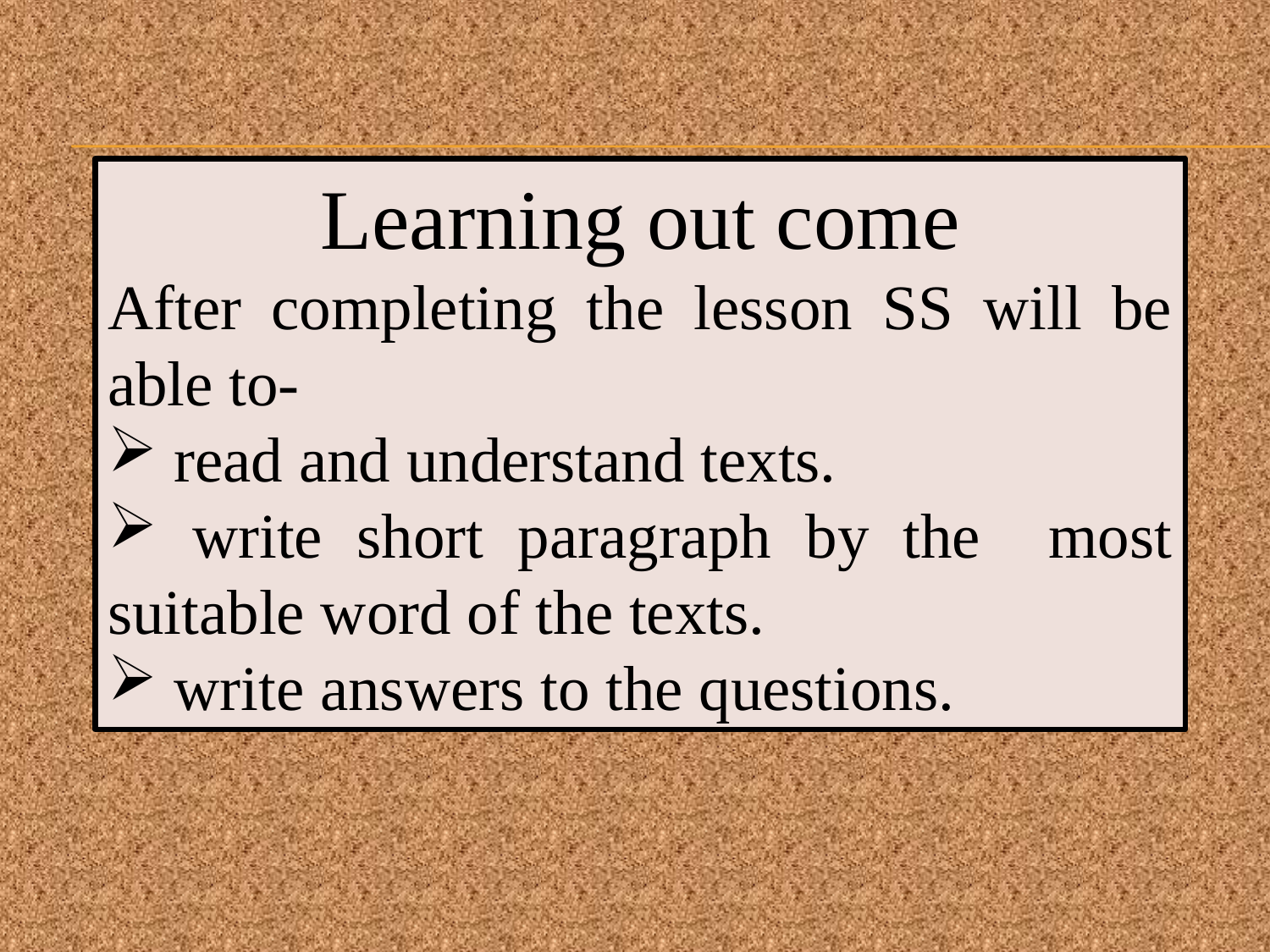

Learning out come
After completing the lesson SS will be able to-
 read and understand texts.
 write short paragraph by the  most suitable word of the texts.
 write answers to the questions.